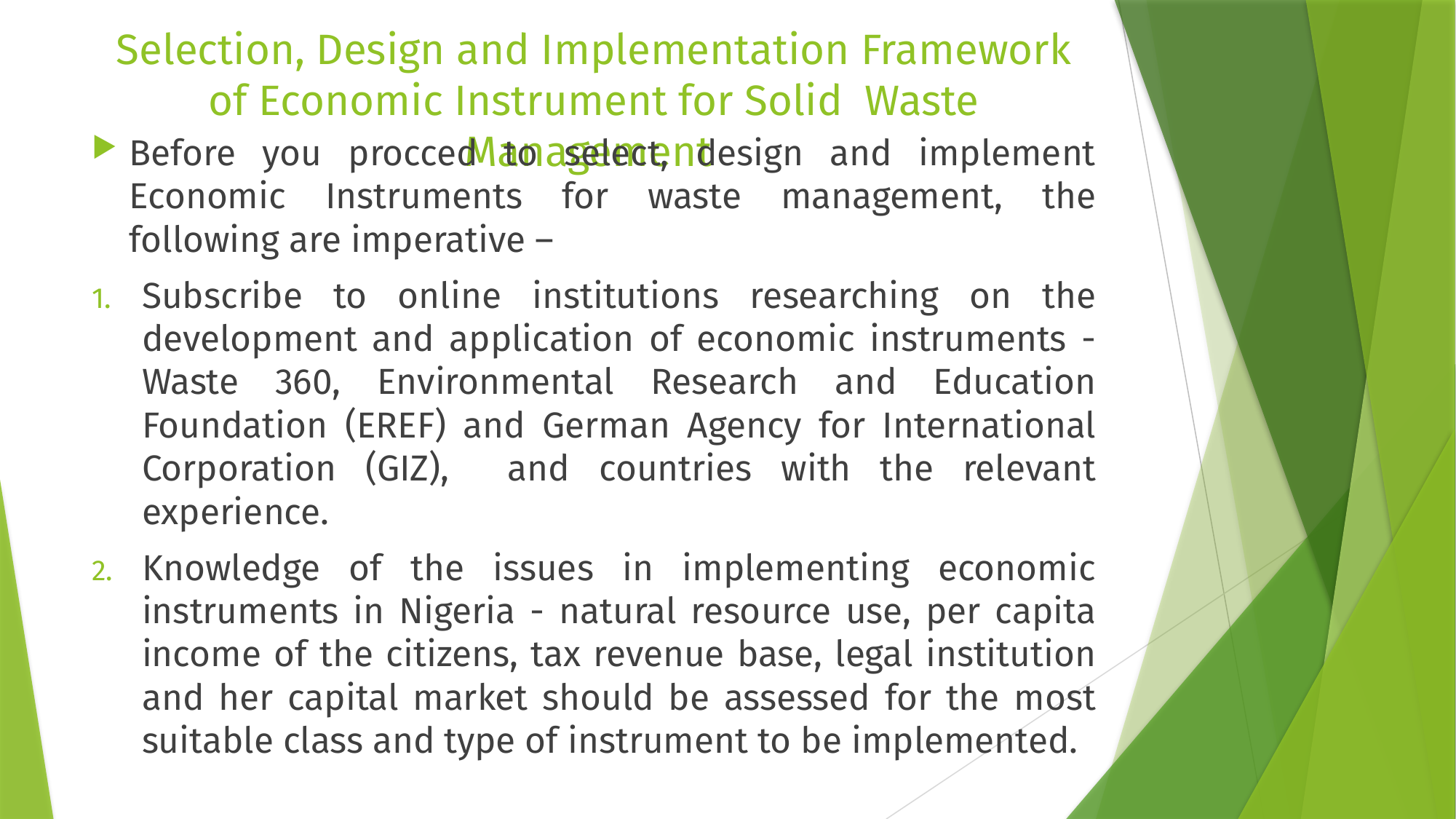

# Selection, Design and Implementation Framework of Economic Instrument for Solid  Waste Management
Before you procced to select, design and implement Economic Instruments for waste management, the following are imperative –
Subscribe to online institutions researching on the development and application of economic instruments - Waste 360, Environmental Research and Education Foundation (EREF) and German Agency for International Corporation (GIZ),  and countries with the relevant experience.
Knowledge of the issues in implementing economic instruments in Nigeria - natural resource use, per capita income of the citizens, tax revenue base, legal institution and her capital market should be assessed for the most suitable class and type of instrument to be implemented.